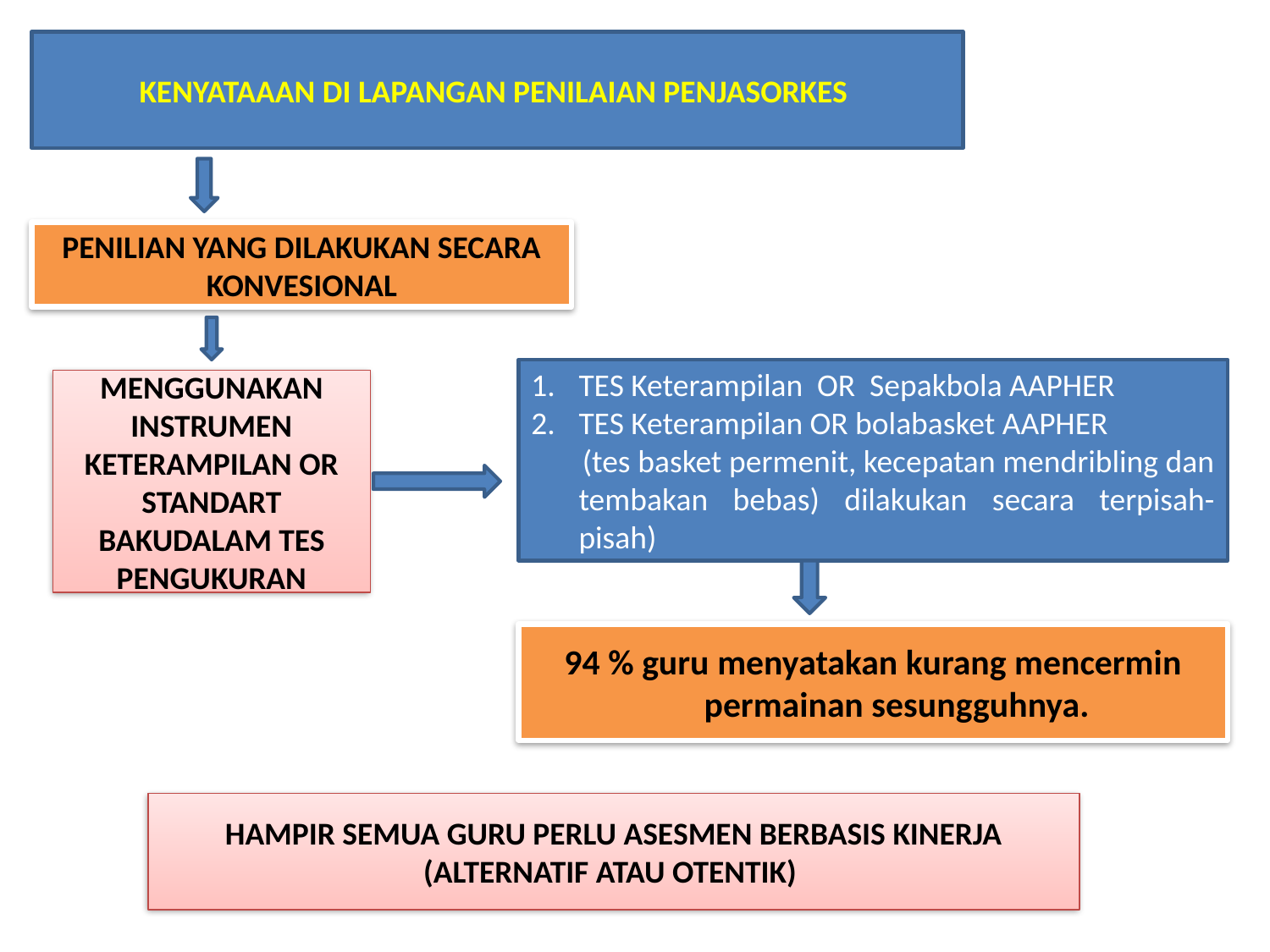

KENYATAAAN DI LAPANGAN PENILAIAN PENJASORKES

PENILIAN YANG DILAKUKAN SECARA KONVESIONAL

TES Keterampilan  OR  Sepakbola AAPHER
TES Keterampilan OR bolabasket AAPHER
       (tes basket permenit, kecepatan mendribling dan tembakan bebas) dilakukan secara terpisah-pisah)
MENGGUNAKAN INSTRUMEN KETERAMPILAN OR STANDART BAKUDALAM TES PENGUKURAN

94 % guru menyatakan kurang mencermin permainan sesungguhnya.

HAMPIR SEMUA GURU PERLU ASESMEN BERBASIS KINERJA (ALTERNATIF ATAU OTENTIK)